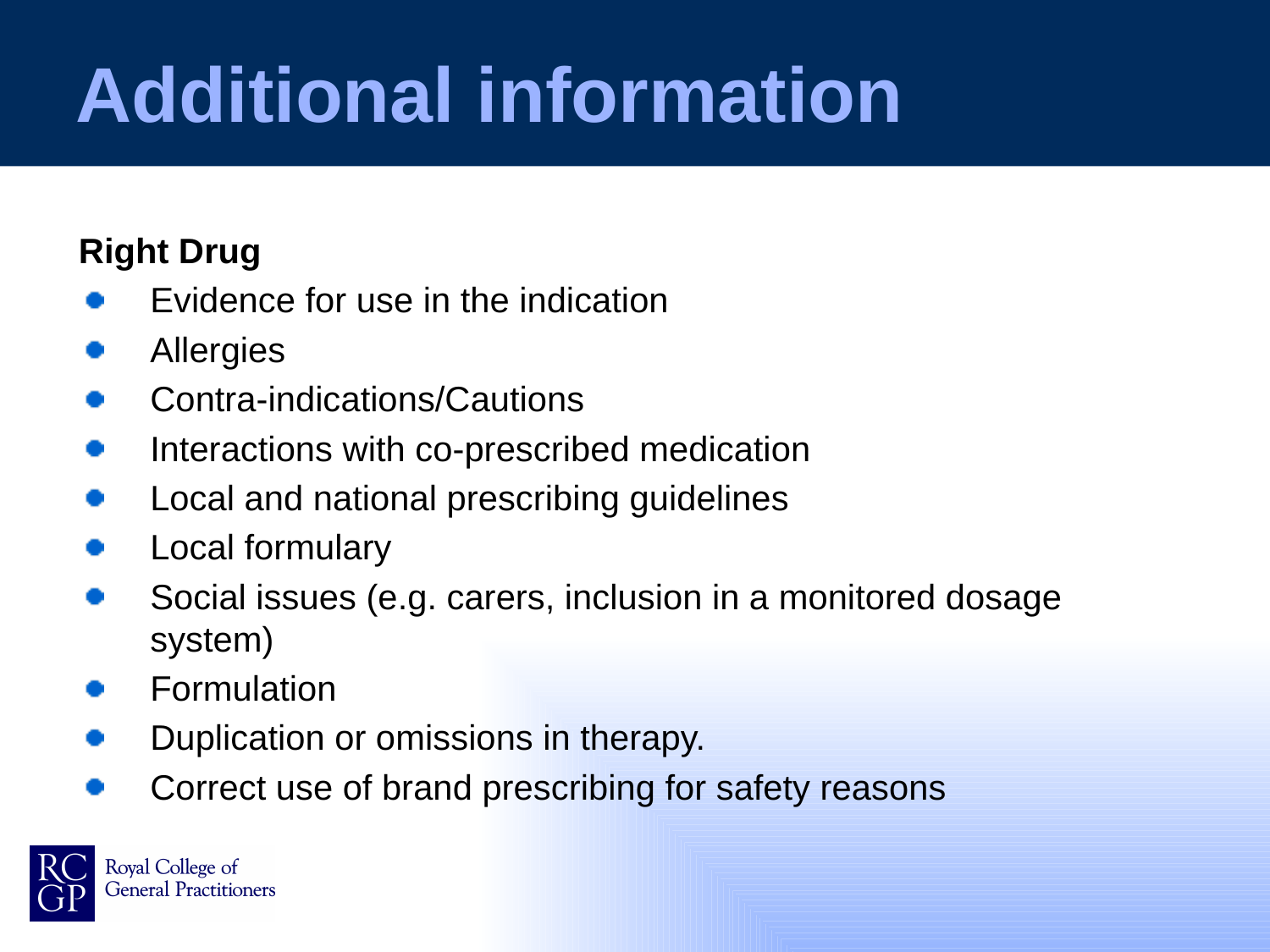

# Additional information
Right Drug
Evidence for use in the indication
Allergies
Contra-indications/Cautions
Interactions with co-prescribed medication
Local and national prescribing guidelines
Local formulary
Social issues (e.g. carers, inclusion in a monitored dosage system)
Formulation
Duplication or omissions in therapy.
Correct use of brand prescribing for safety reasons